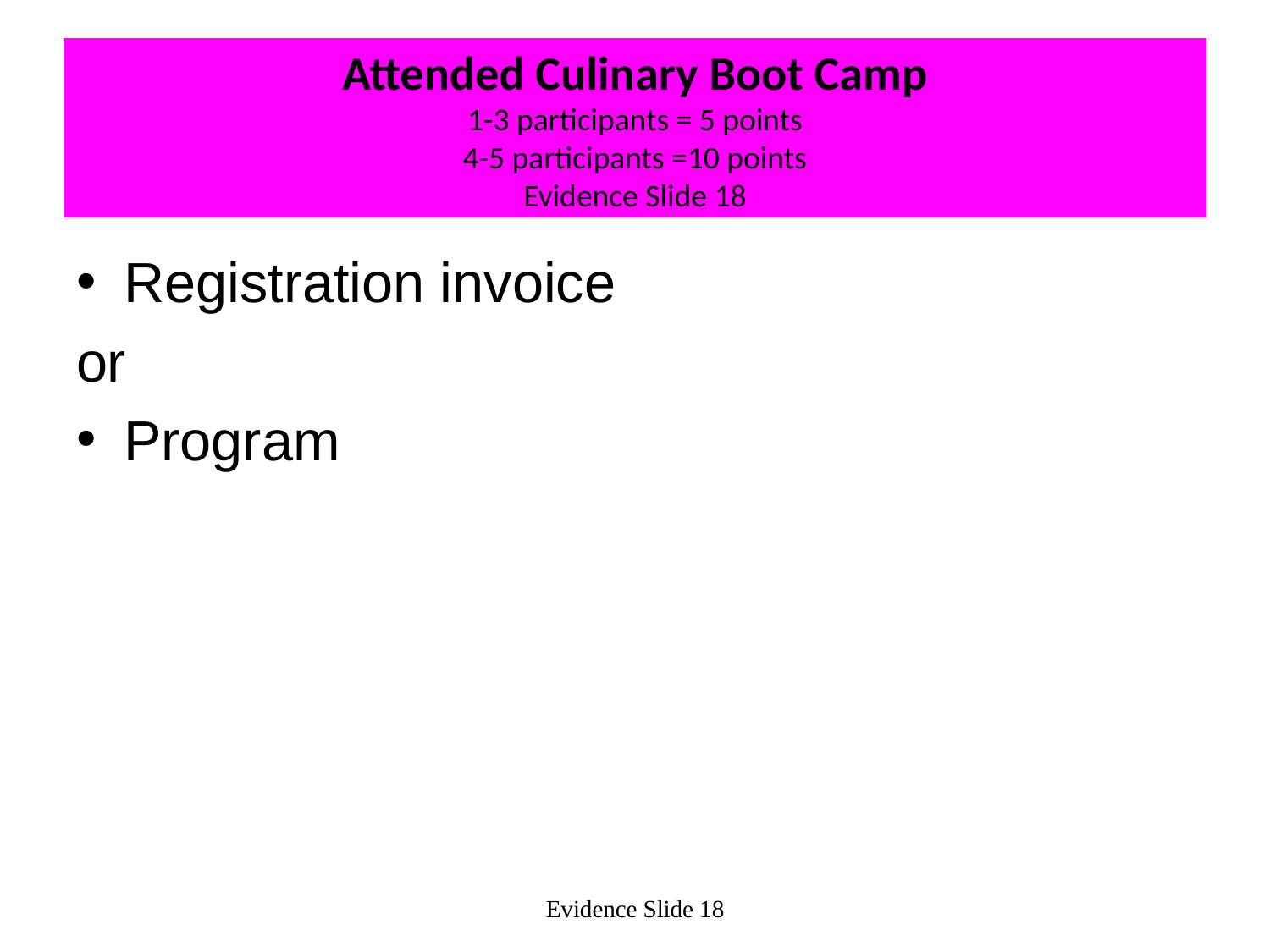

# Attended Culinary Boot Camp 1-3 participants = 5 points 4-5 participants =10 points Evidence Slide 18
Registration invoice
or
Program

Evidence Slide 18